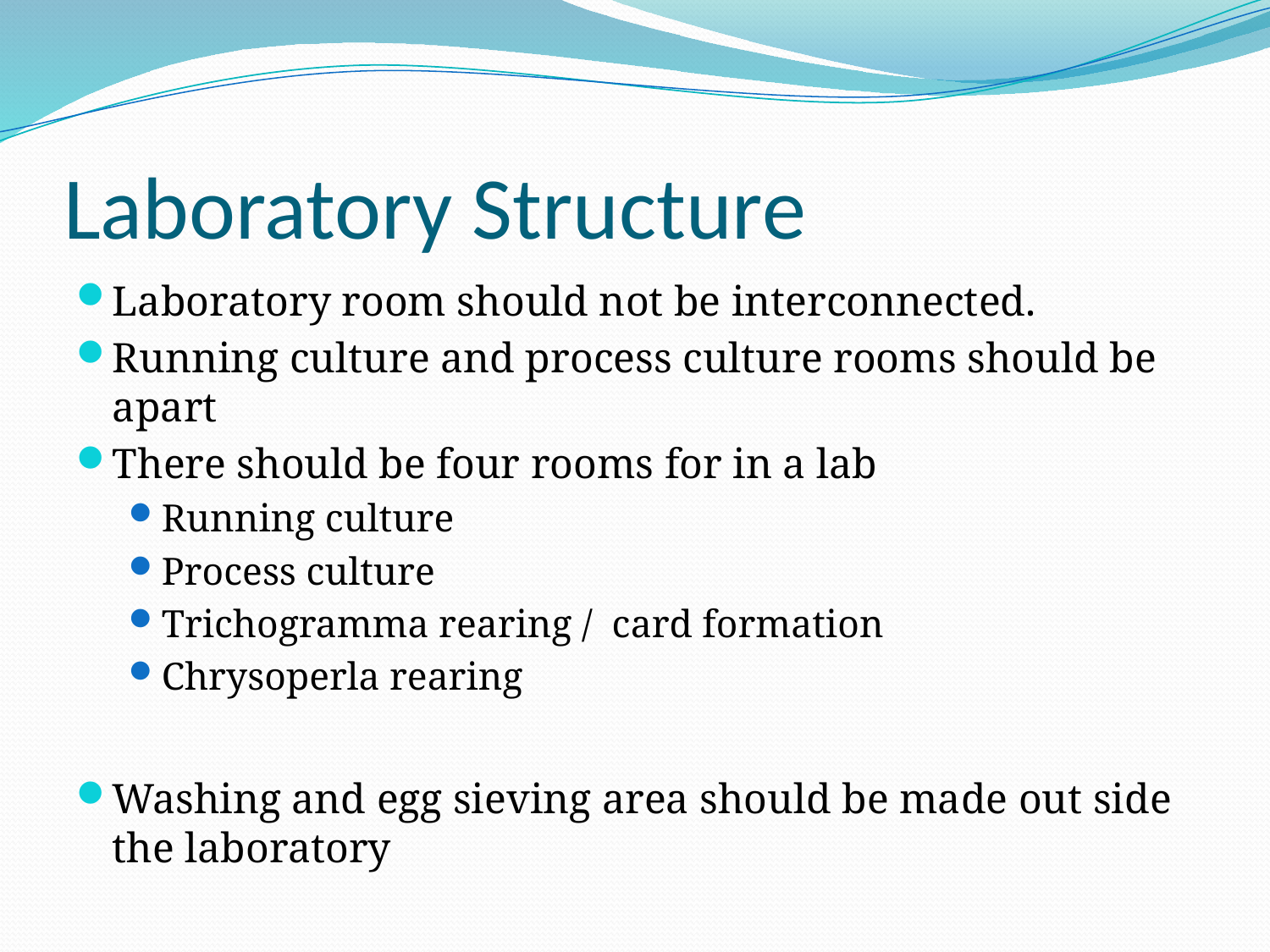

# Laboratory Structure
Laboratory room should not be interconnected.
Running culture and process culture rooms should be apart
There should be four rooms for in a lab
Running culture
Process culture
Trichogramma rearing /  card formation
Chrysoperla rearing

Washing and egg sieving area should be made out side the laboratory